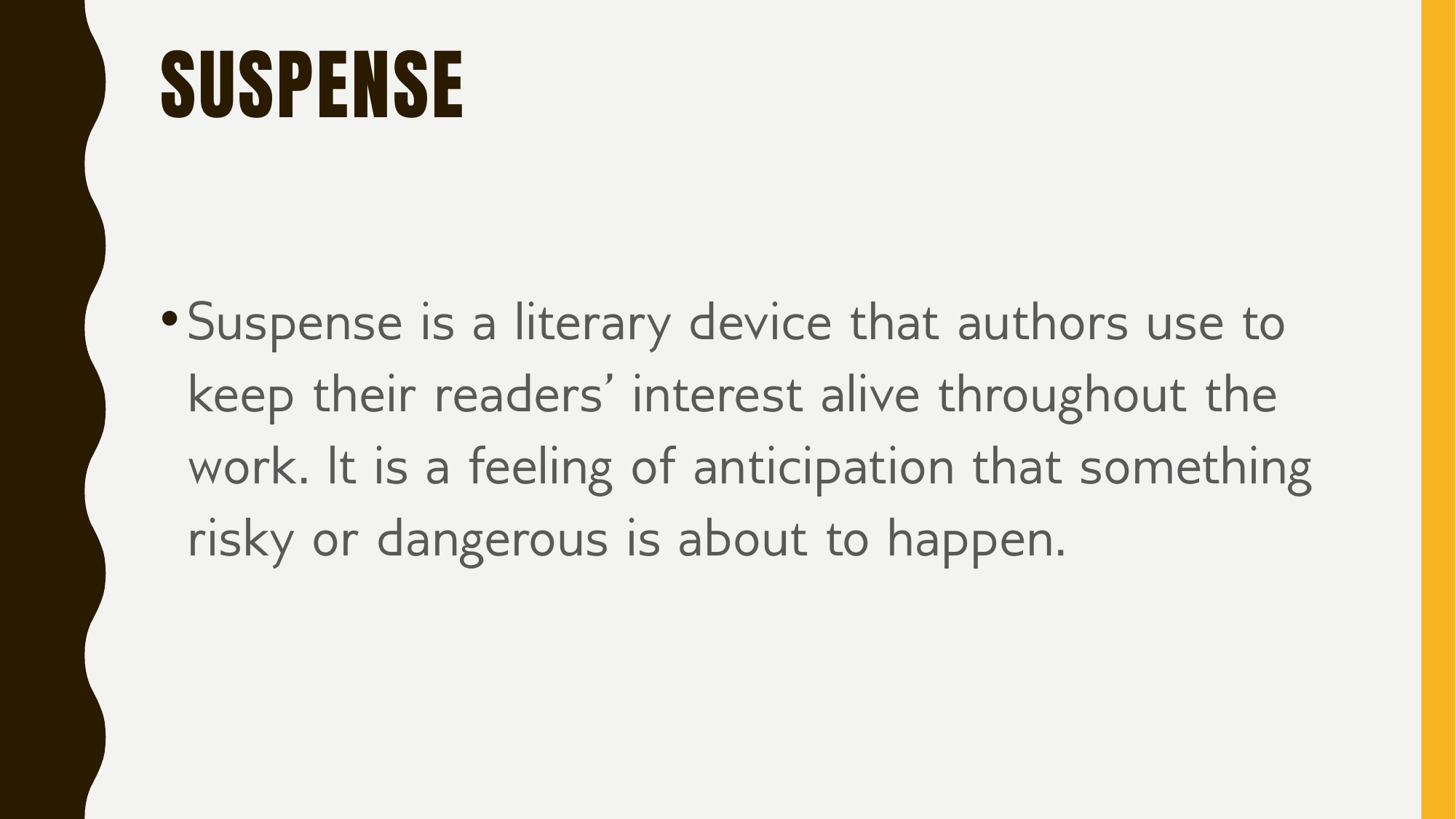

# Suspense
Suspense is a literary device that authors use to keep their readers’ interest alive throughout the work. It is a feeling of anticipation that something risky or dangerous is about to happen.